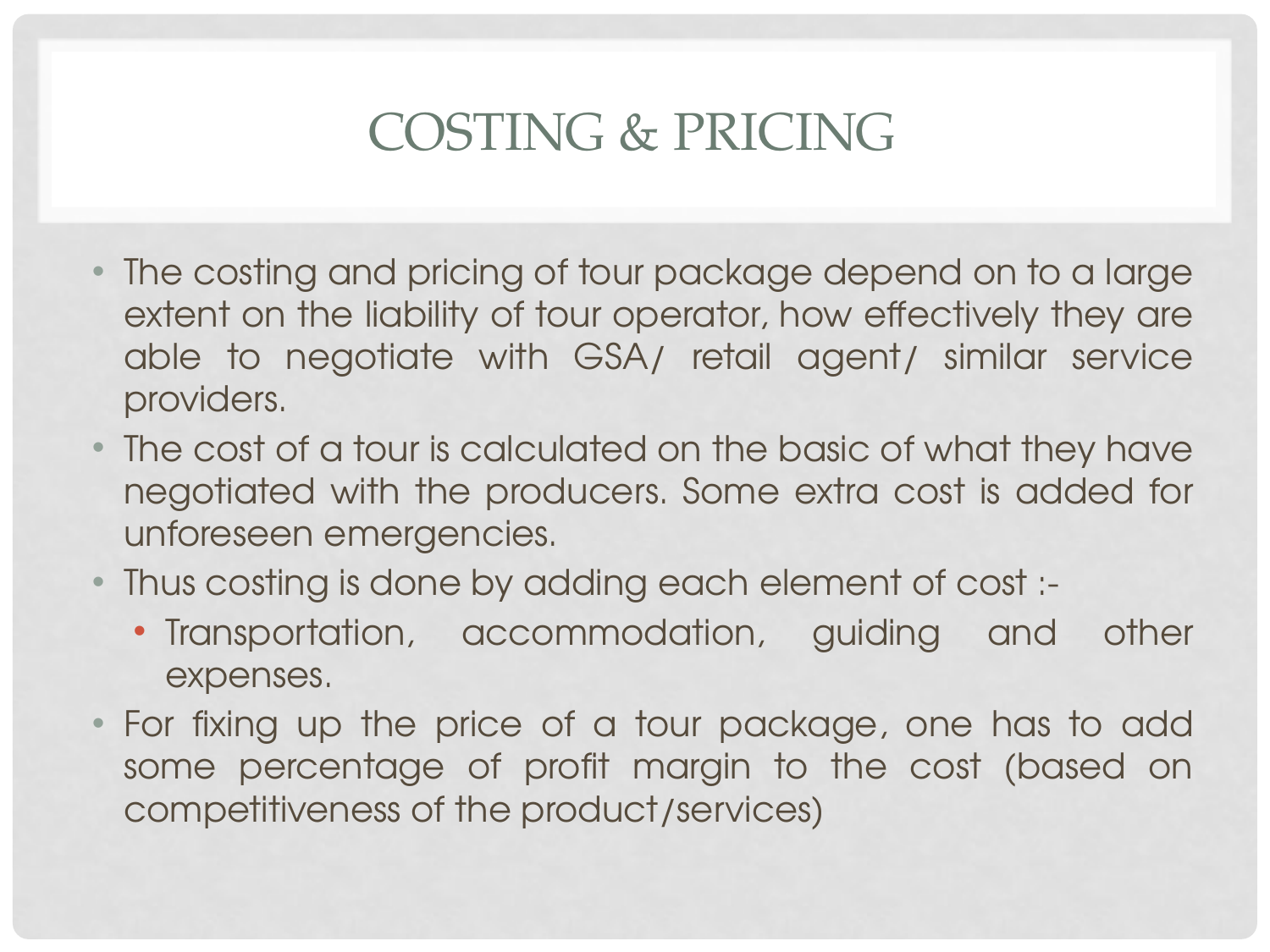

# Costing & pricing
The costing and pricing of tour package depend on to a large extent on the liability of tour operator, how effectively they are able to negotiate with GSA/ retail agent/ similar service providers.
The cost of a tour is calculated on the basic of what they have negotiated with the producers. Some extra cost is added for unforeseen emergencies.
Thus costing is done by adding each element of cost :-
Transportation, accommodation, guiding and other expenses.
For fixing up the price of a tour package, one has to add some percentage of profit margin to the cost (based on competitiveness of the product/services)